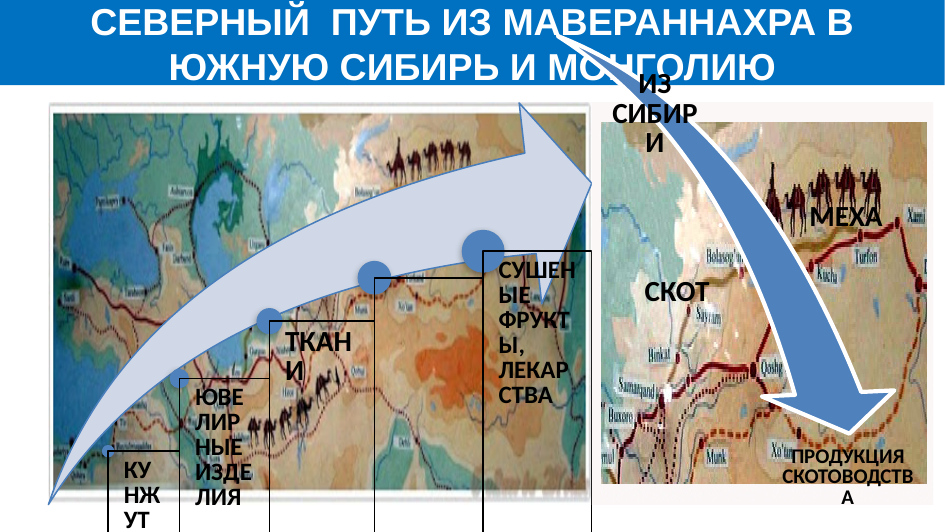

# СЕВЕРНЫЙ  ПУТЬ ИЗ МАВЕРАННАХРА В ЮЖНУЮ СИБИРЬ И МОНГОЛИЮ

ЮВЕЛИРНЫЕ ИЗДЕЛИЯ
ТКАНИ
СУШЕНЫЕ ФРУКТЫ, ЛЕКАРСТВА
ИЗ СИБИРИ
МЕХА
СКОТ
ПРОДУКЦИЯ СКОТОВОДСТВА